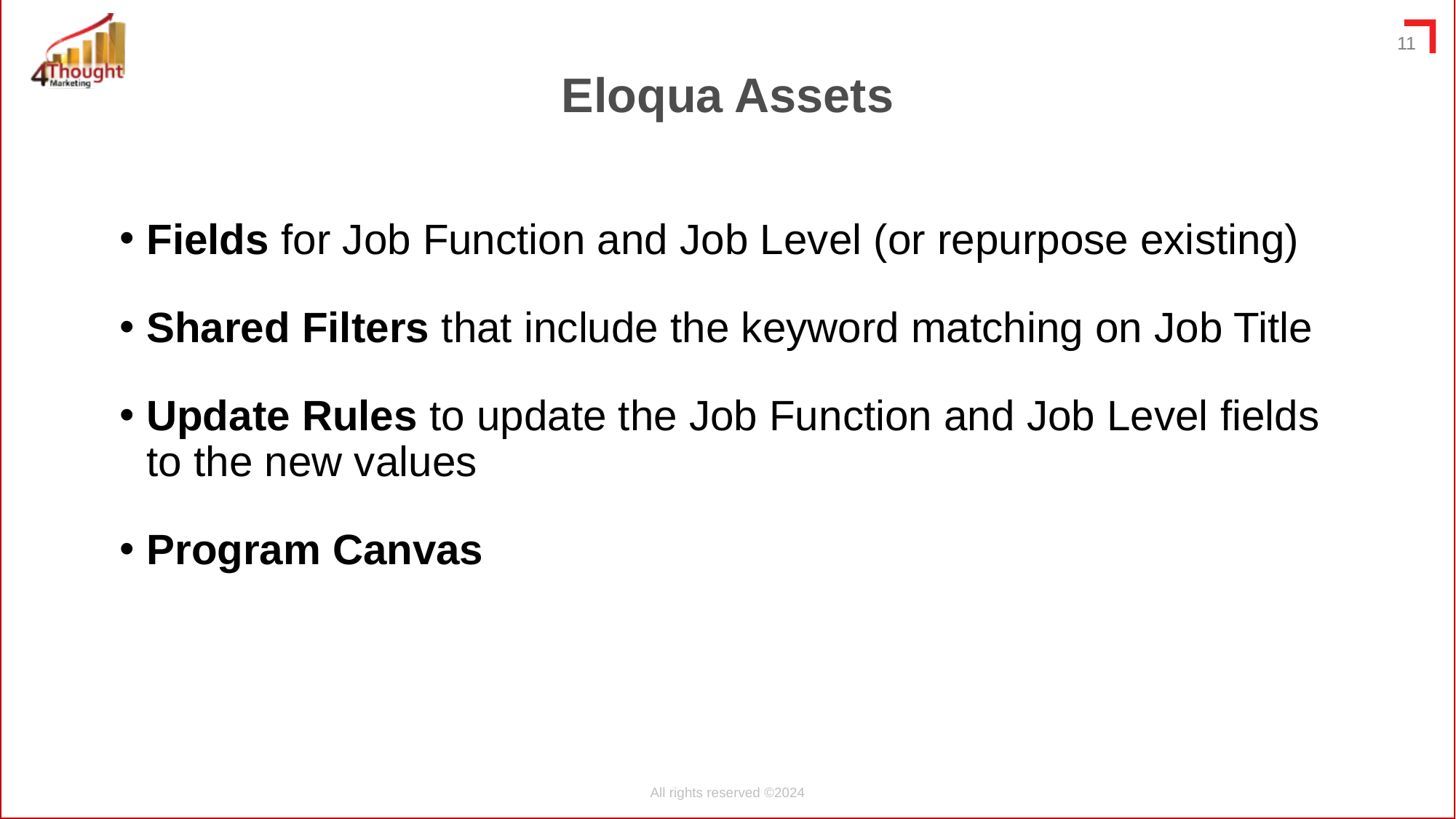

Eloqua Assets
Fields for Job Function and Job Level (or repurpose existing)
Shared Filters that include the keyword matching on Job Title
Update Rules to update the Job Function and Job Level fields to the new values
Program Canvas